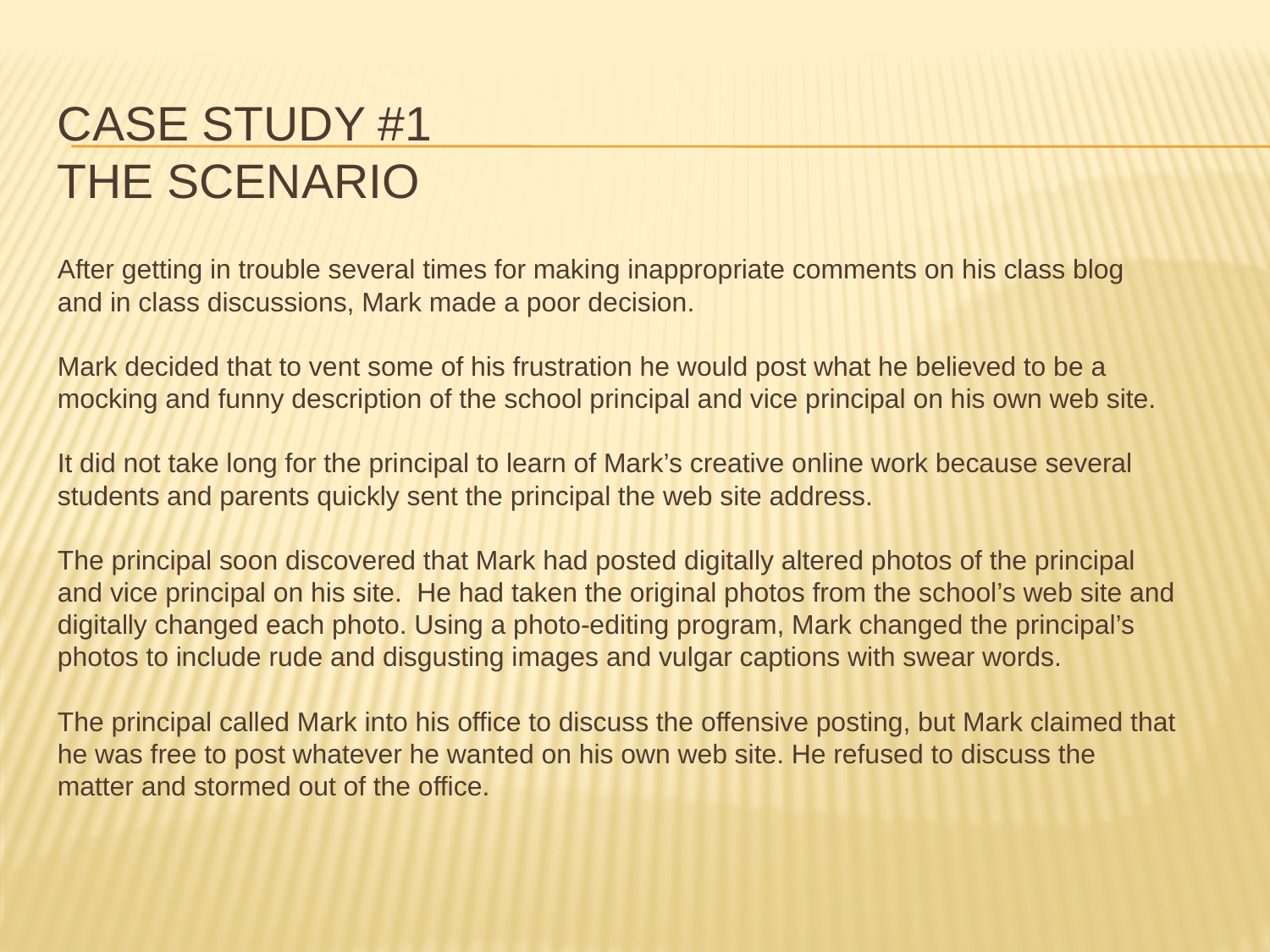

# Case study #1 The Scenario
After getting in trouble several times for making inappropriate comments on his class blog and in class discussions, Mark made a poor decision.
Mark decided that to vent some of his frustration he would post what he believed to be a mocking and funny description of the school principal and vice principal on his own web site.
It did not take long for the principal to learn of Mark’s creative online work because several students and parents quickly sent the principal the web site address.
The principal soon discovered that Mark had posted digitally altered photos of the principal and vice principal on his site.  He had taken the original photos from the school’s web site and digitally changed each photo. Using a photo-editing program, Mark changed the principal’s photos to include rude and disgusting images and vulgar captions with swear words.
The principal called Mark into his office to discuss the offensive posting, but Mark claimed that he was free to post whatever he wanted on his own web site. He refused to discuss the matter and stormed out of the office.